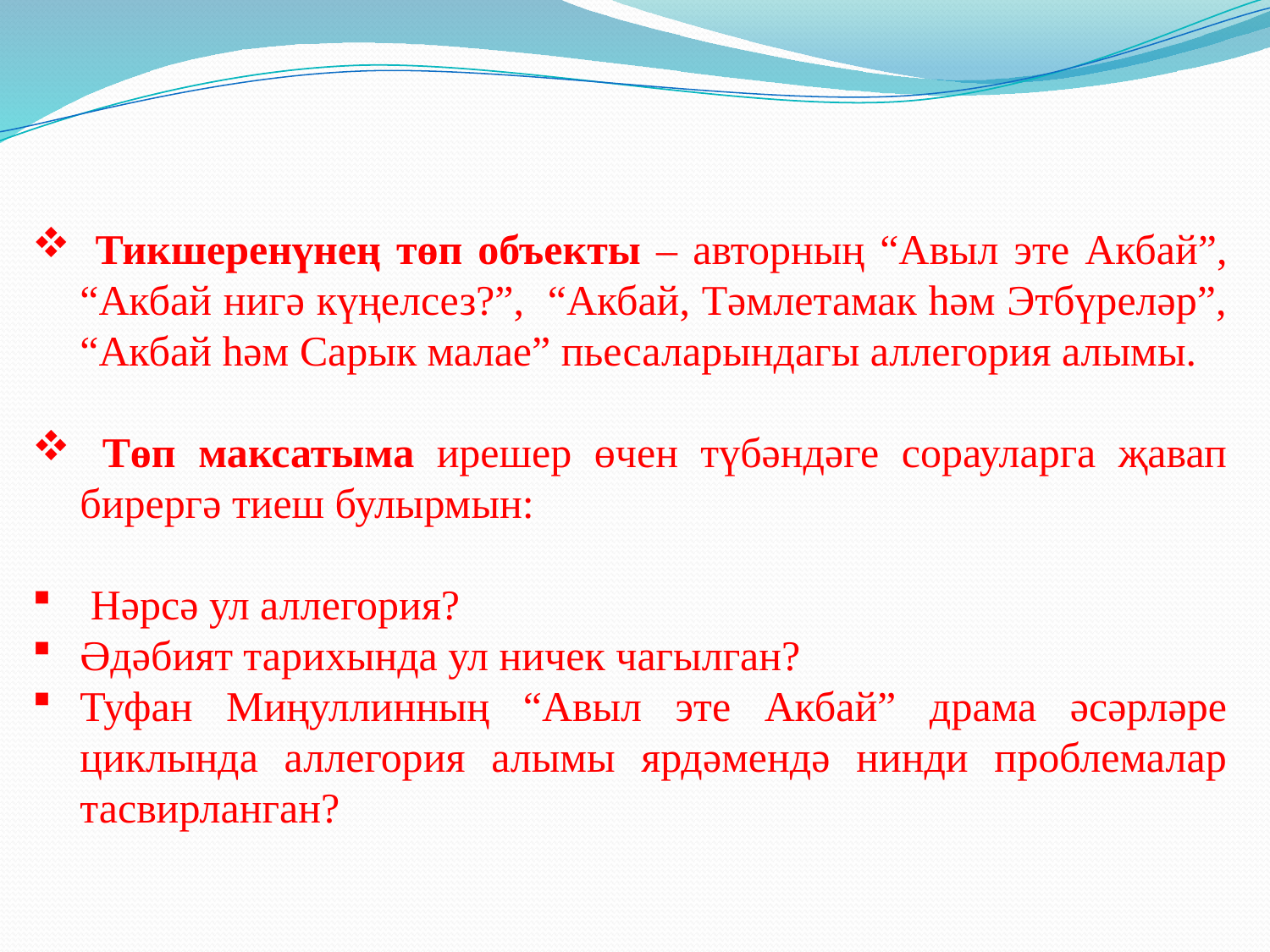

Тикшеренүнең төп объекты – авторның “Авыл эте Акбай”, “Акбай нигә күңелсез?”,  “Акбай, Тәмлетамак һәм Этбүреләр”, “Акбай һәм Сарык малае” пьесаларындагы аллегория алымы.

 Төп максатыма ирешер өчен түбәндәге сорауларга җавап бирергә тиеш булырмын:

 Нәрсә ул аллегория?
Әдәбият тарихында ул ничек чагылган?
Туфан Миңуллинның “Авыл эте Акбай” драма әсәрләре циклында аллегория алымы ярдәмендә нинди проблемалар тасвирланган?